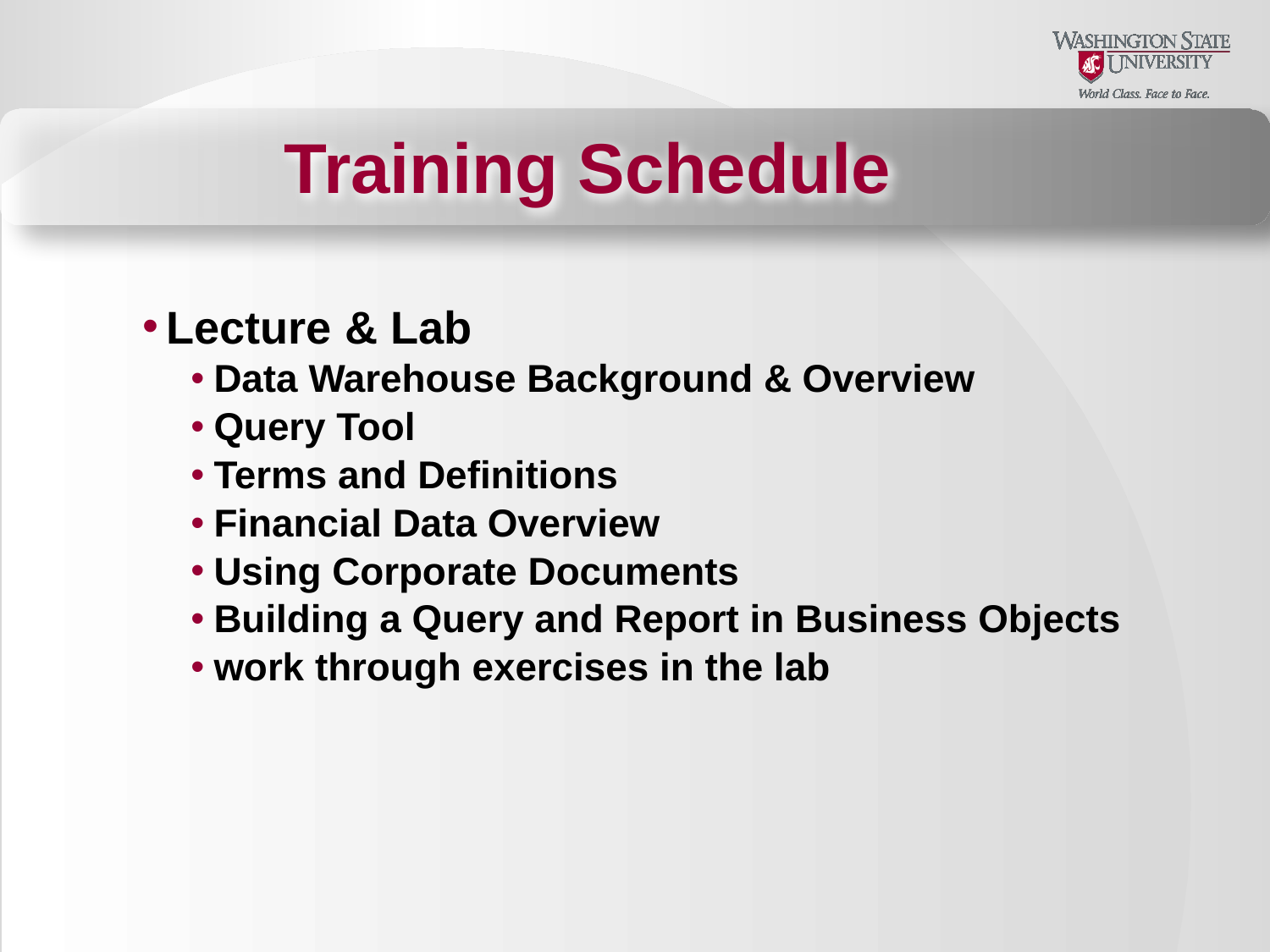

Training Schedule
Lecture & Lab
Data Warehouse Background & Overview
Query Tool
Terms and Definitions
Financial Data Overview
Using Corporate Documents
Building a Query and Report in Business Objects
work through exercises in the lab